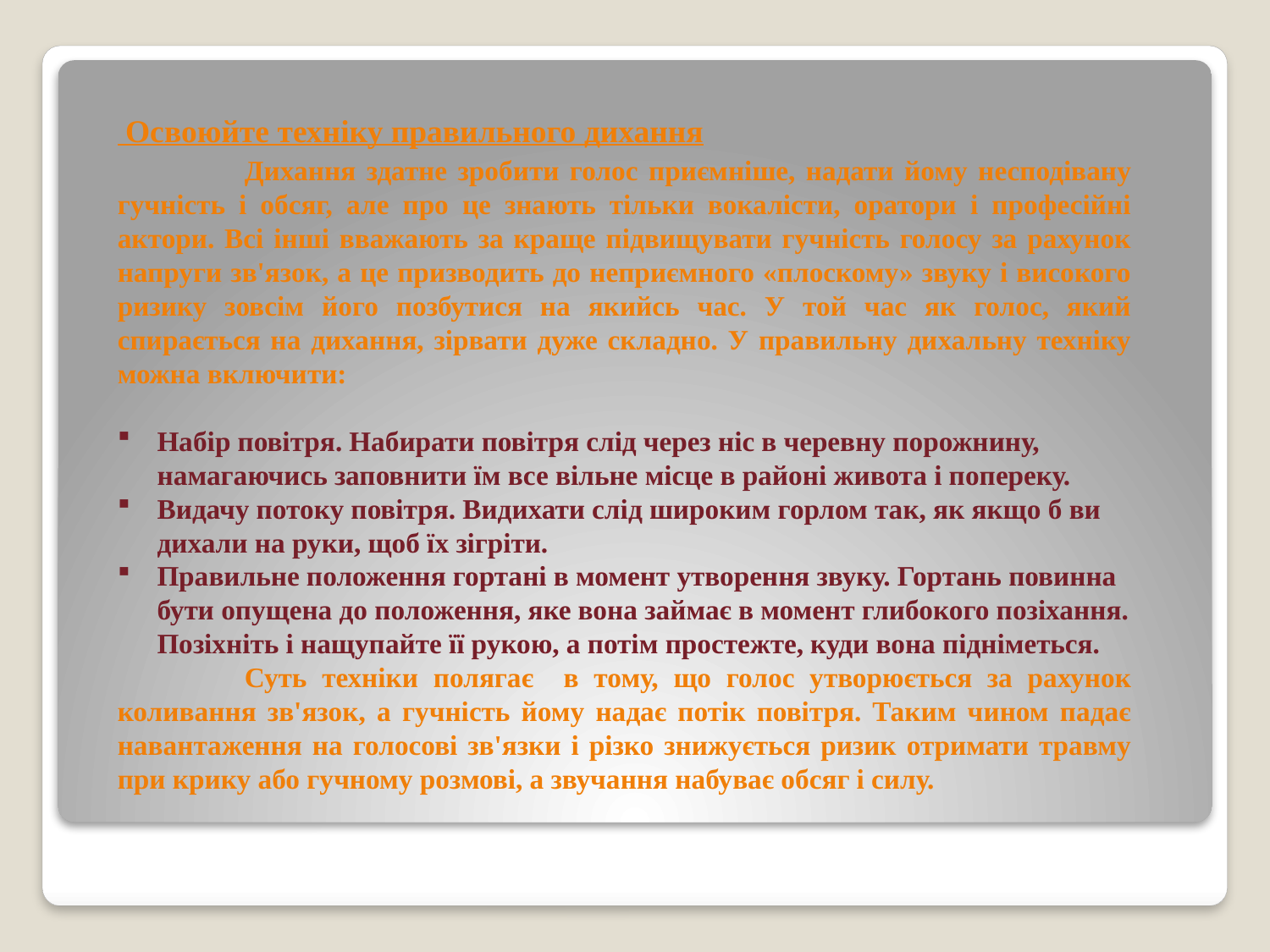

Освоюйте техніку правильного дихання
	Дихання здатне зробити голос приємніше, надати йому несподівану гучність і обсяг, але про це знають тільки вокалісти, оратори і професійні актори. Всі інші вважають за краще підвищувати гучність голосу за рахунок напруги зв'язок, а це призводить до неприємного «плоскому» звуку і високого ризику зовсім його позбутися на якийсь час. У той час як голос, який спирається на дихання, зірвати дуже складно. У правильну дихальну техніку можна включити:

Набір повітря. Набирати повітря слід через ніс в черевну порожнину, намагаючись заповнити їм все вільне місце в районі живота і попереку.
Видачу потоку повітря. Видихати слід широким горлом так, як якщо б ви дихали на руки, щоб їх зігріти.
Правильне положення гортані в момент утворення звуку. Гортань повинна бути опущена до положення, яке вона займає в момент глибокого позіхання. Позіхніть і нащупайте її рукою, а потім простежте, куди вона підніметься.
	Суть техніки полягає  в тому, що голос утворюється за рахунок коливання зв'язок, а гучність йому надає потік повітря. Таким чином падає навантаження на голосові зв'язки і різко знижується ризик отримати травму при крику або гучному розмові, а звучання набуває обсяг і силу.